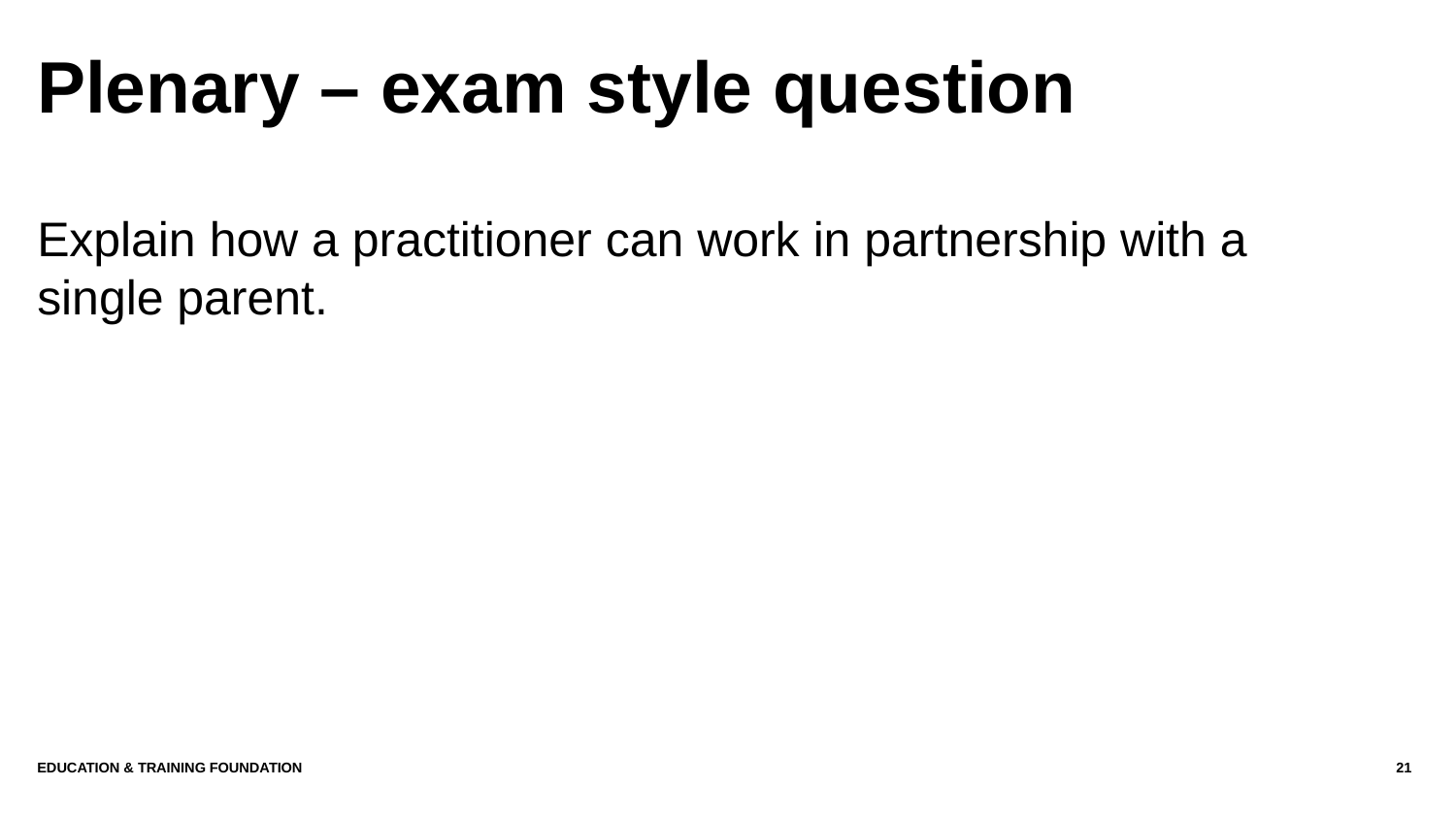

# Plenary – exam style question
Explain how a practitioner can work in partnership with a single parent.
Education & Training Foundation
21